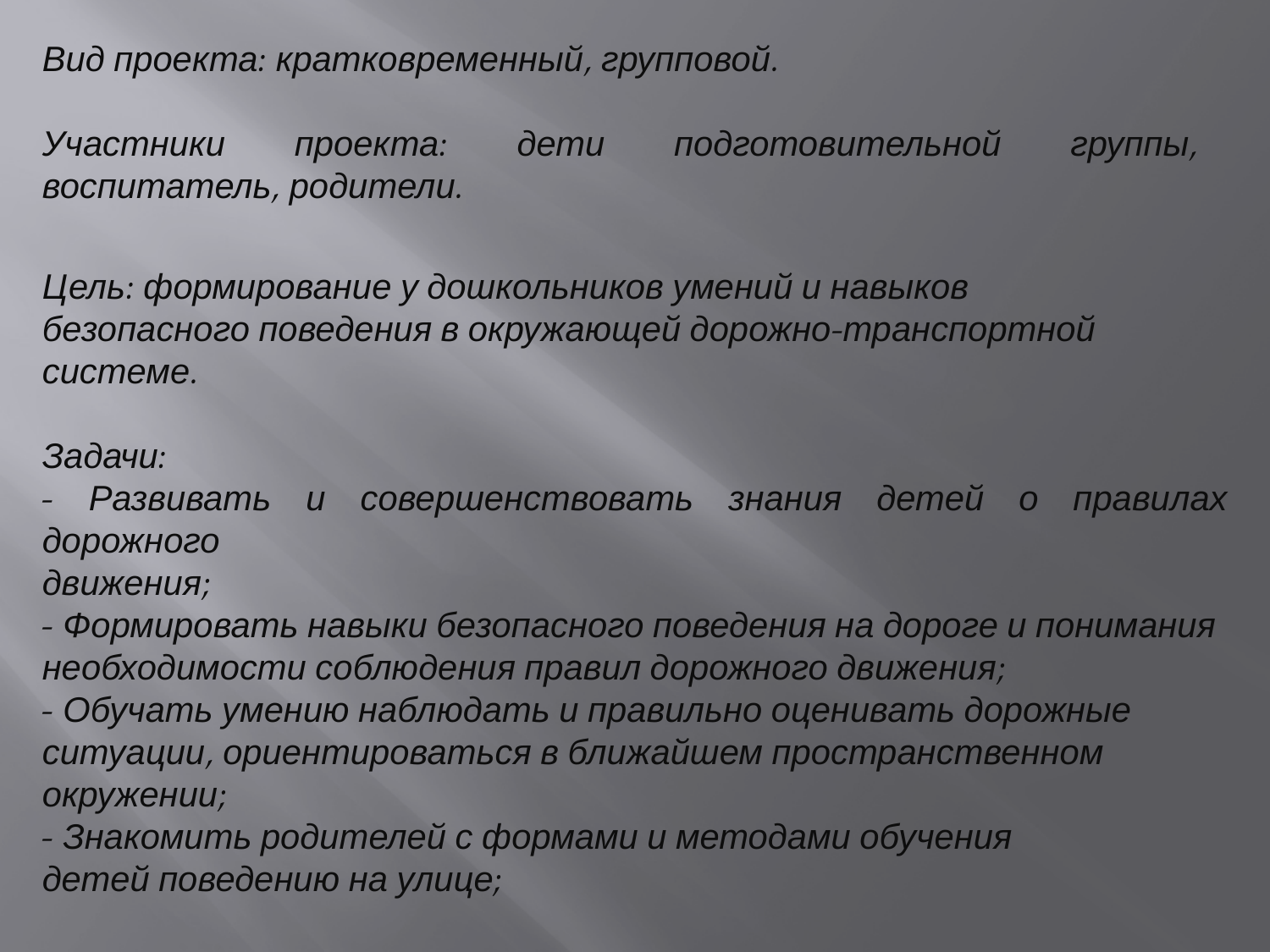

Вид проекта: кратковременный, групповой.

Участники проекта: дети подготовительной группы, воспитатель, родители.

Цель: формирование у дошкольников умений и навыков
безопасного поведения в окружающей дорожно-транспортной
системе.

Задачи:
- Развивать и совершенствовать знания детей о правилах дорожного
движения;
- Формировать навыки безопасного поведения на дороге и понимания
необходимости соблюдения правил дорожного движения;
- Обучать умению наблюдать и правильно оценивать дорожные
ситуации, ориентироваться в ближайшем пространственном
окружении;
- Знакомить родителей с формами и методами обучения
детей поведению на улице;